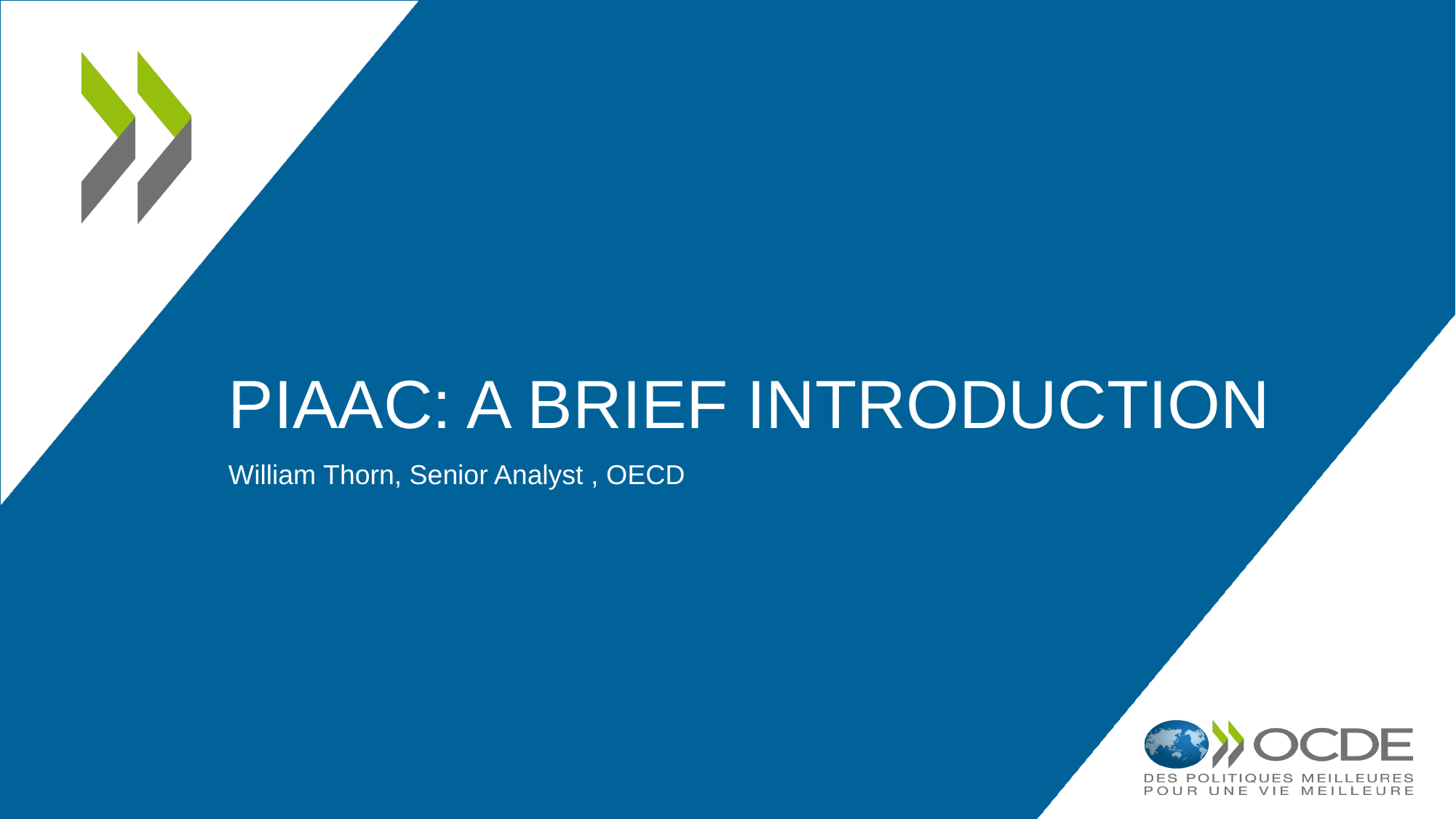

# PIAAC: a brief introduction
William Thorn, Senior Analyst , OECD